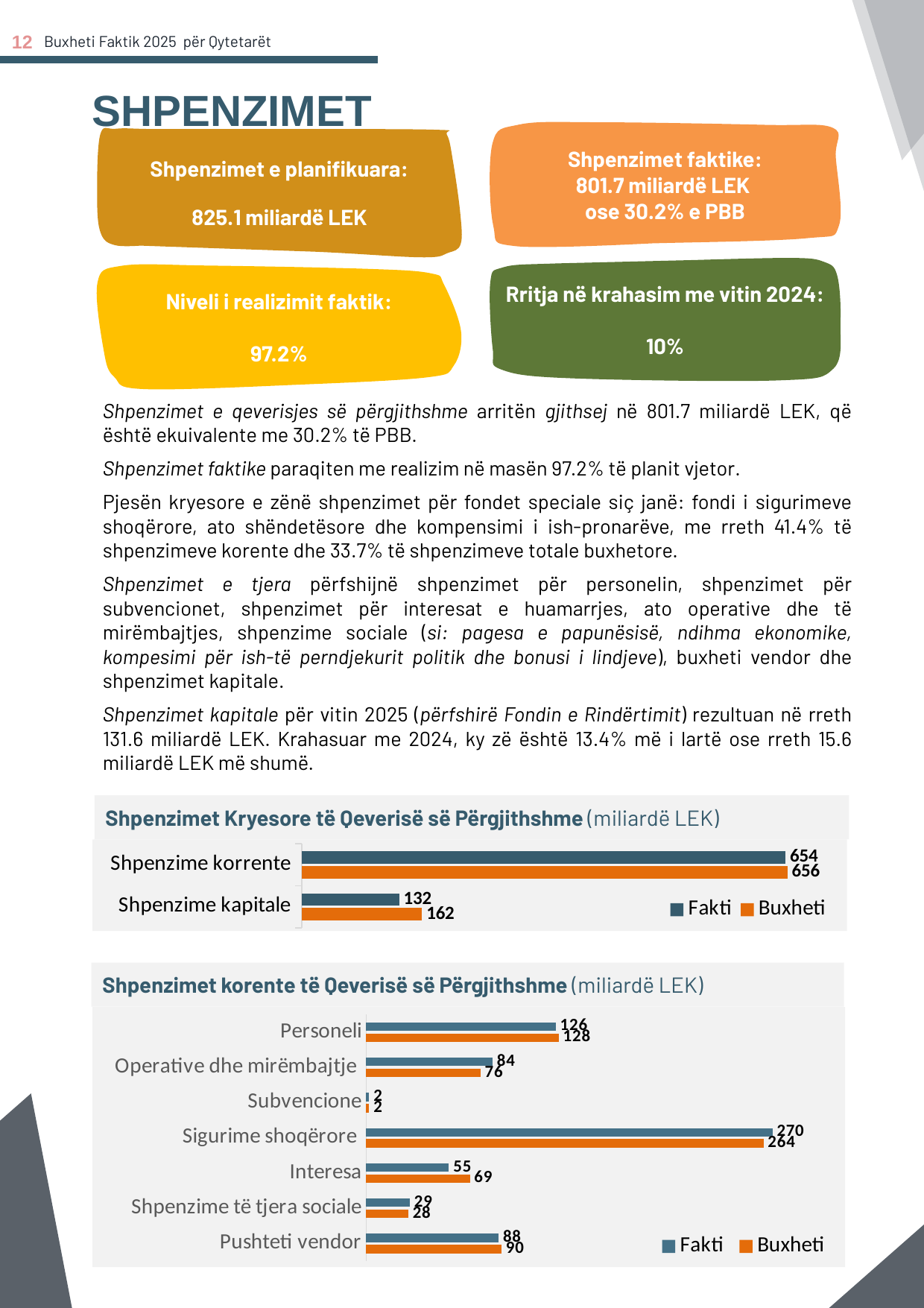

12
Buxheti Faktik 2025  për Qytetarët
SHPENZIMET
Shpenzimet faktike:
801.7 miliardë LEK
ose 30.2% e PBB
Shpenzimet e planifikuara:

825.1 miliardë LEK
Rritja në krahasim me vitin 2024:

10%
Niveli i realizimit faktik:

97.2%
Shpenzimet e qeverisjes së përgjithshme arritën gjithsej në 801.7 miliardë LEK, që është ekuivalente me 30.2% të PBB.
Shpenzimet faktike paraqiten me realizim në masën 97.2% të planit vjetor.
Pjesën kryesore e zënë shpenzimet për fondet speciale siç janë: fondi i sigurimeve shoqërore, ato shëndetësore dhe kompensimi i ish-pronarëve, me rreth 41.4% të shpenzimeve korente dhe 33.7% të shpenzimeve totale buxhetore.
Shpenzimet e tjera përfshijnë shpenzimet për personelin, shpenzimet për subvencionet, shpenzimet për interesat e huamarrjes, ato operative dhe të mirëmbajtjes, shpenzime sociale (si: pagesa e papunësisë, ndihma ekonomike, kompesimi për ish-të perndjekurit politik dhe bonusi i lindjeve), buxheti vendor dhe shpenzimet kapitale.
Shpenzimet kapitale për vitin 2025 (përfshirë Fondin e Rindërtimit) rezultuan në rreth 131.6 miliardë LEK. Krahasuar me 2024, ky zë është 13.4% më i lartë ose rreth 15.6 miliardë LEK më shumë.
Shpenzimet Kryesore të Qeverisë së Përgjithshme (miliardë LEK)

### Chart

| Category | Buxheti | Fakti |
|---|---|---|
| Shpenzime kapitale | 162.374 | 131.57781 |
| Shpenzime korrente | 656.014 | 653.532 |
Shpenzimet korente të Qeverisë së Përgjithshme (miliardë LEK)

### Chart

| Category | Buxheti | Fakti |
|---|---|---|
| Pushteti vendor | 90.0 | 88.0 |
| Shpenzime të tjera sociale | 28.0 | 29.0 |
| Interesa | 69.0 | 55.0 |
| Sigurime shoqërore  | 264.0 | 270.0 |
| Subvencione | 2.0 | 2.0 |
| Operative dhe mirëmbajtje  | 76.0 | 84.0 |
| Personeli | 128.0 | 126.0 |